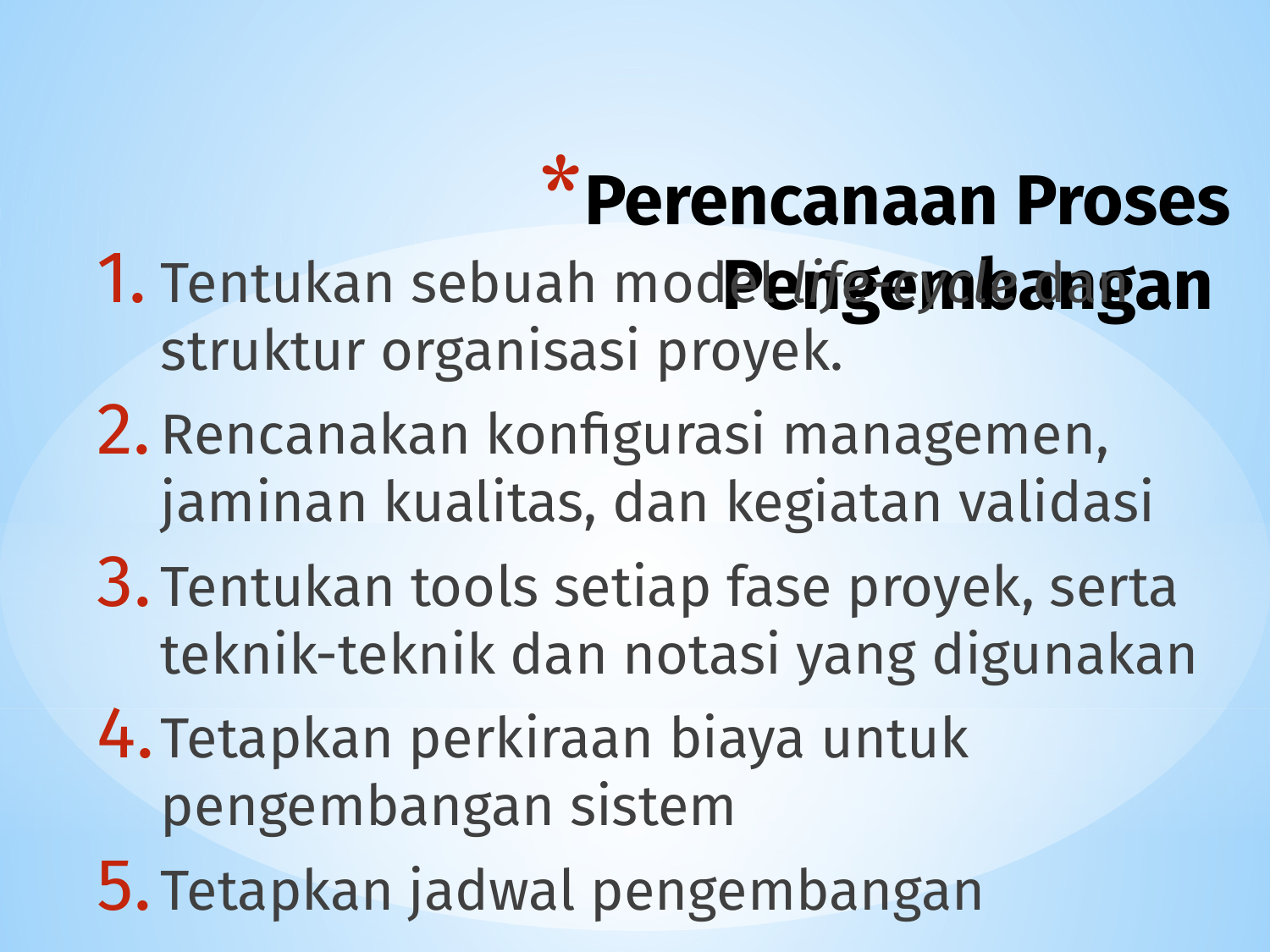

# Perencanaan Proses Pengembangan
Tentukan sebuah model life-cycle dan struktur organisasi proyek.
Rencanakan konfigurasi managemen, jaminan kualitas, dan kegiatan validasi
Tentukan tools setiap fase proyek, serta teknik-teknik dan notasi yang digunakan
Tetapkan perkiraan biaya untuk pengembangan sistem
Tetapkan jadwal pengembangan